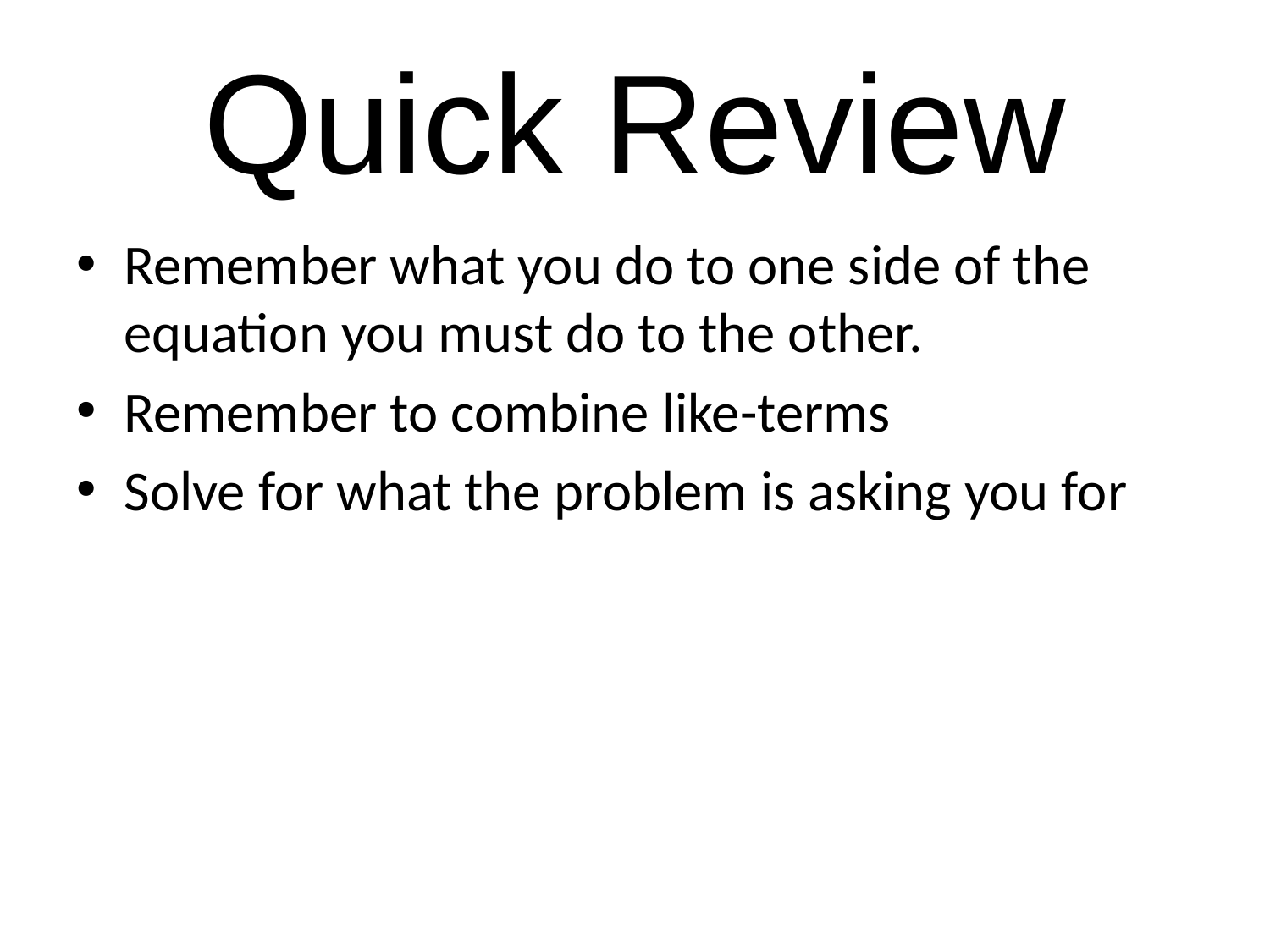

# Quick Review
Remember what you do to one side of the equation you must do to the other.
Remember to combine like-terms
Solve for what the problem is asking you for